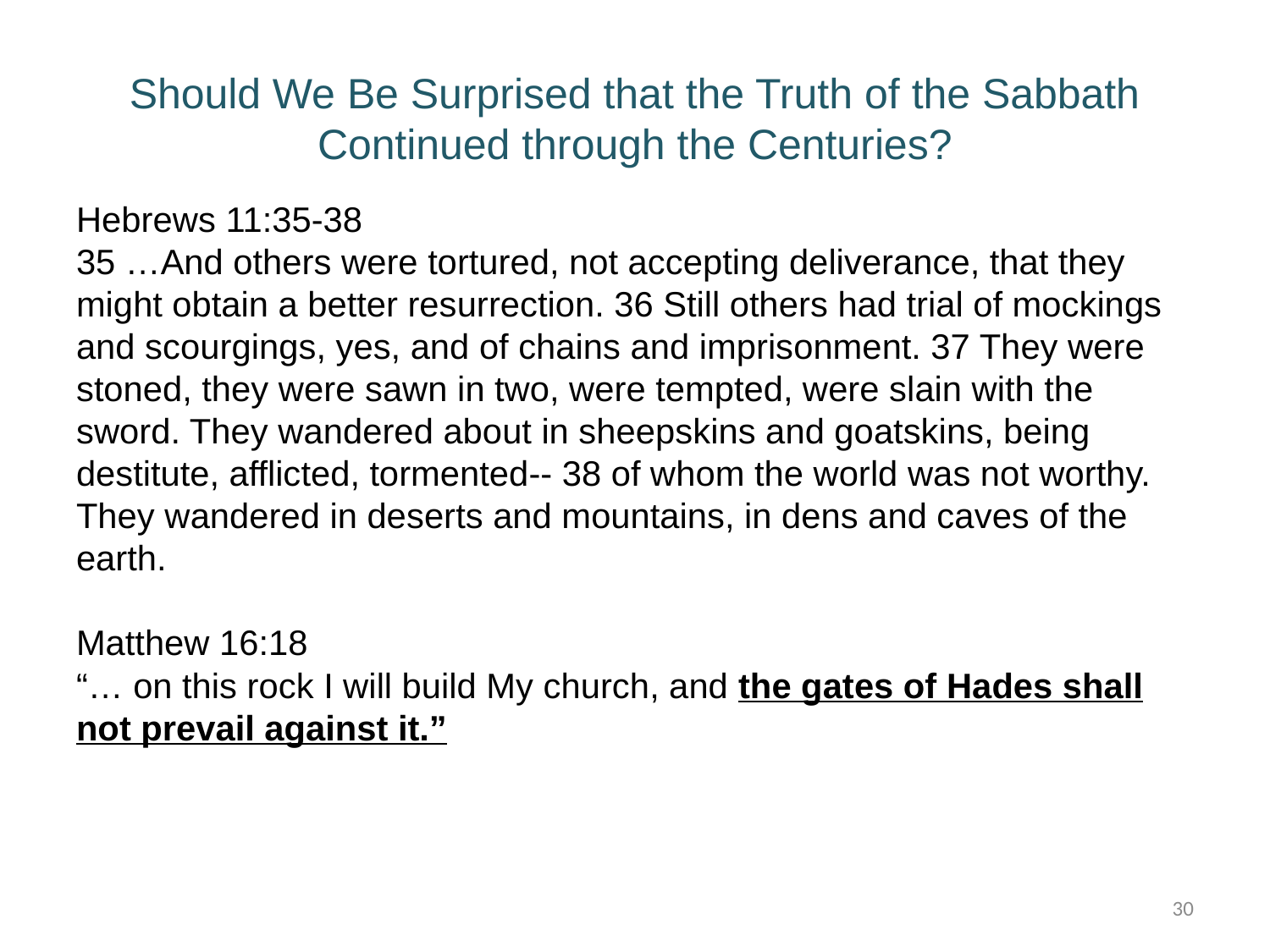

# Should We Be Surprised that the Truth of the Sabbath Continued through the Centuries?
Hebrews 11:35-38
35 …And others were tortured, not accepting deliverance, that they might obtain a better resurrection. 36 Still others had trial of mockings and scourgings, yes, and of chains and imprisonment. 37 They were stoned, they were sawn in two, were tempted, were slain with the sword. They wandered about in sheepskins and goatskins, being destitute, afflicted, tormented-- 38 of whom the world was not worthy. They wandered in deserts and mountains, in dens and caves of the earth.
Matthew 16:18
“… on this rock I will build My church, and the gates of Hades shall not prevail against it.”
30